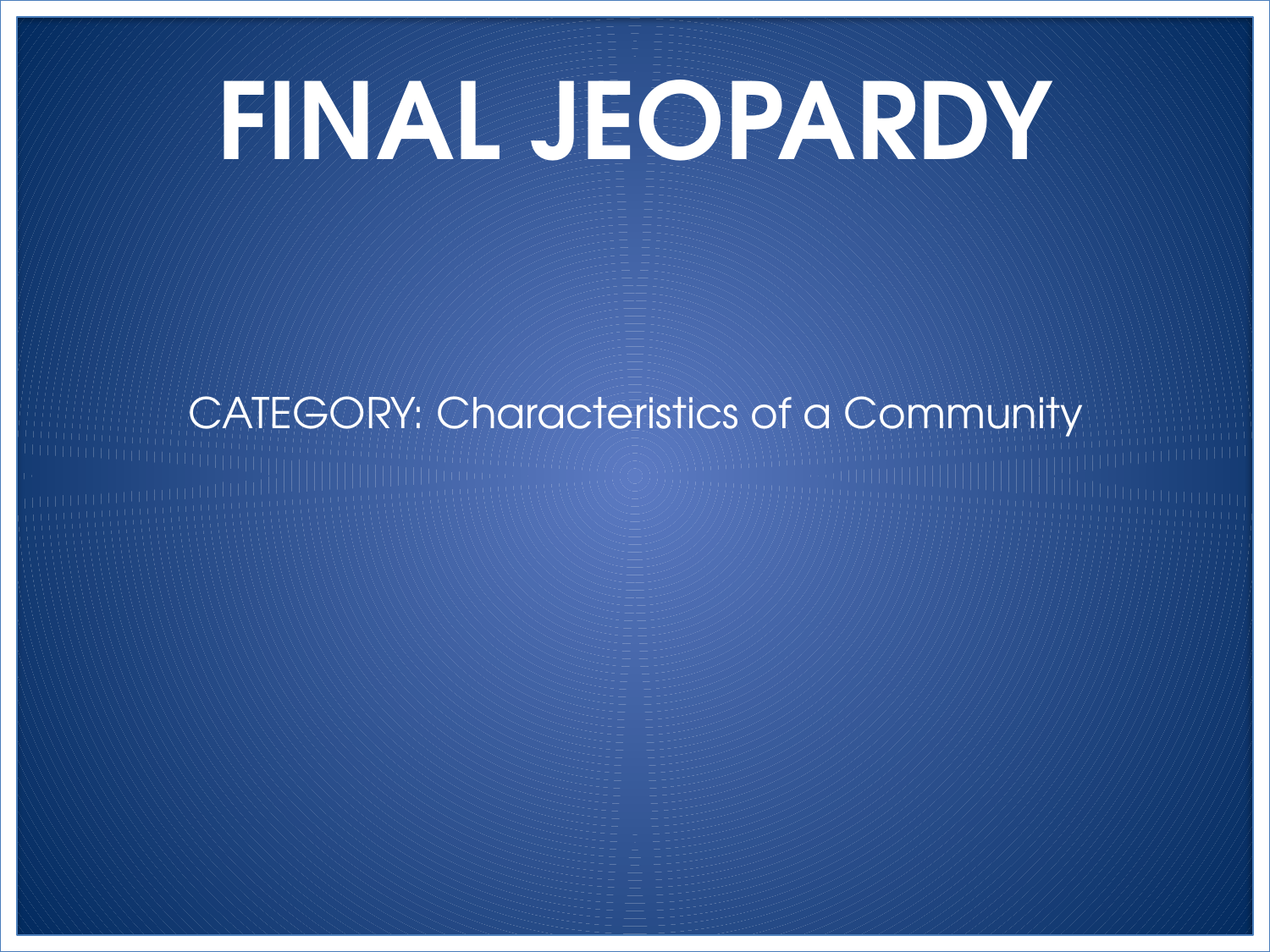

# FINAL JEOPARDY
CATEGORY: Characteristics of a Community